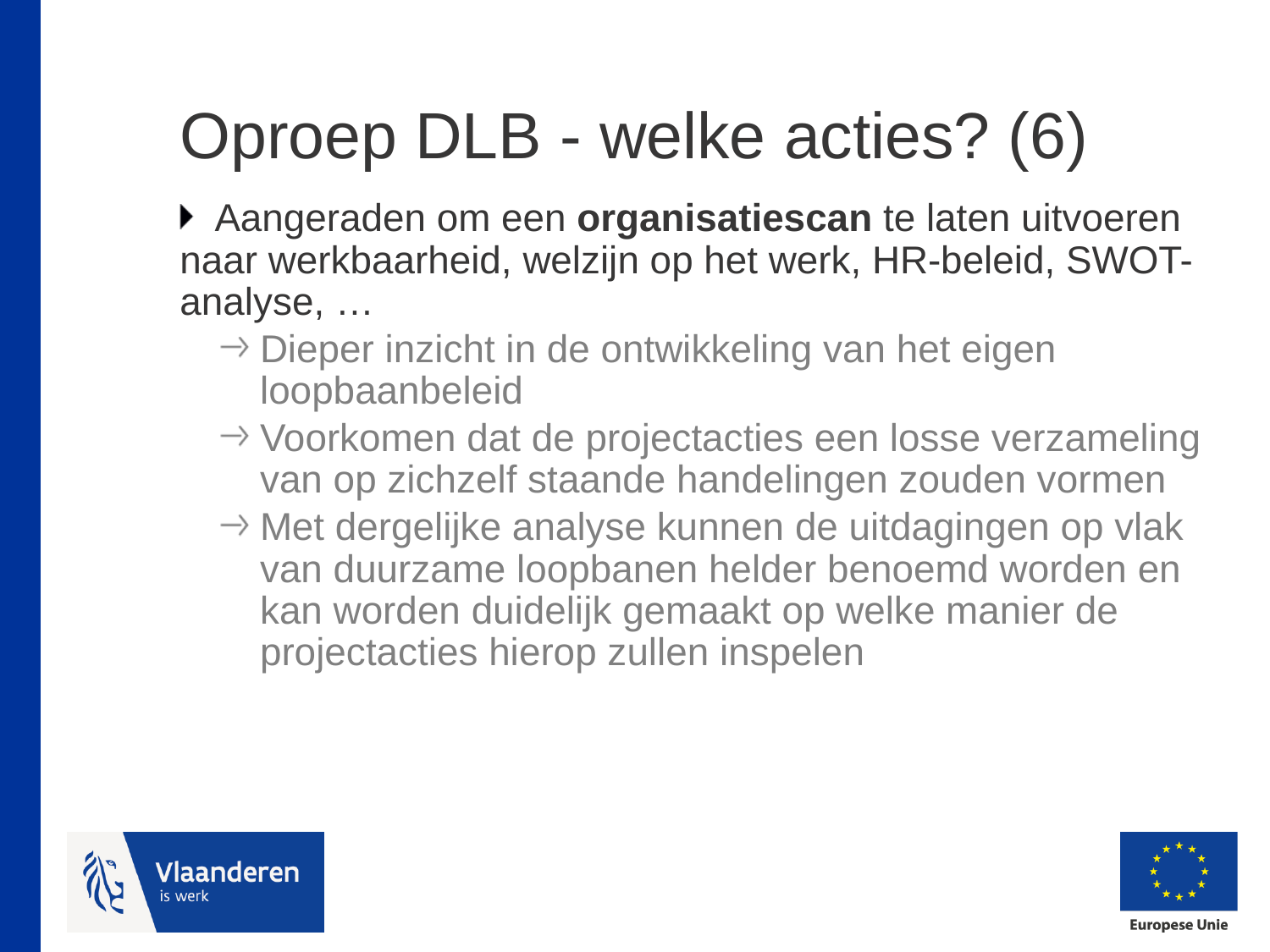

# Oproep DLB - welke acties? (6)
Aangeraden om een organisatiescan te laten uitvoeren naar werkbaarheid, welzijn op het werk, HR-beleid, SWOT-analyse, …
Dieper inzicht in de ontwikkeling van het eigen loopbaanbeleid
Voorkomen dat de projectacties een losse verzameling van op zichzelf staande handelingen zouden vormen
Met dergelijke analyse kunnen de uitdagingen op vlak van duurzame loopbanen helder benoemd worden en kan worden duidelijk gemaakt op welke manier de projectacties hierop zullen inspelen